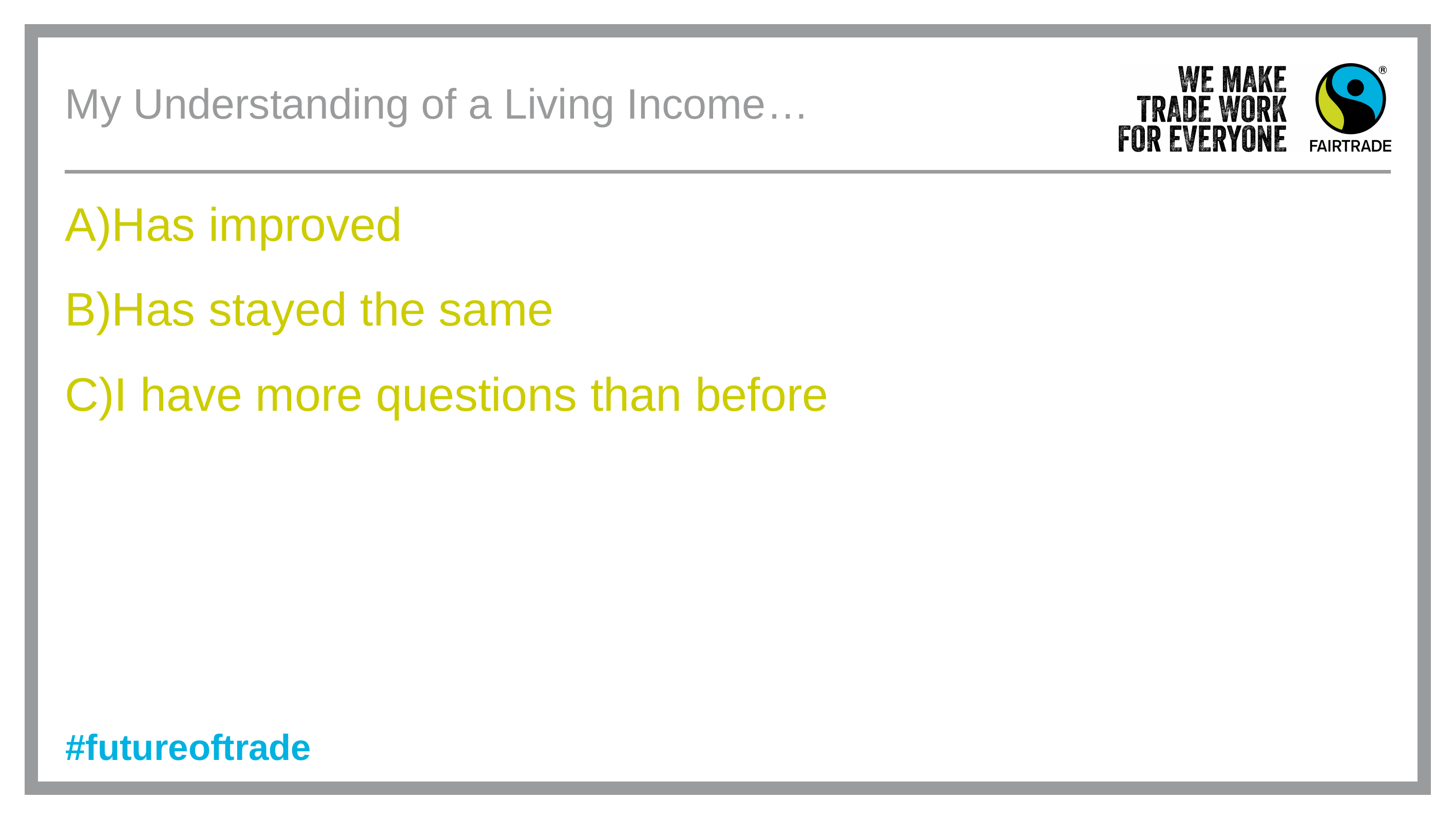

My Understanding of a Living Income…
Has improved
Has stayed the same
I have more questions than before

#futureoftrade